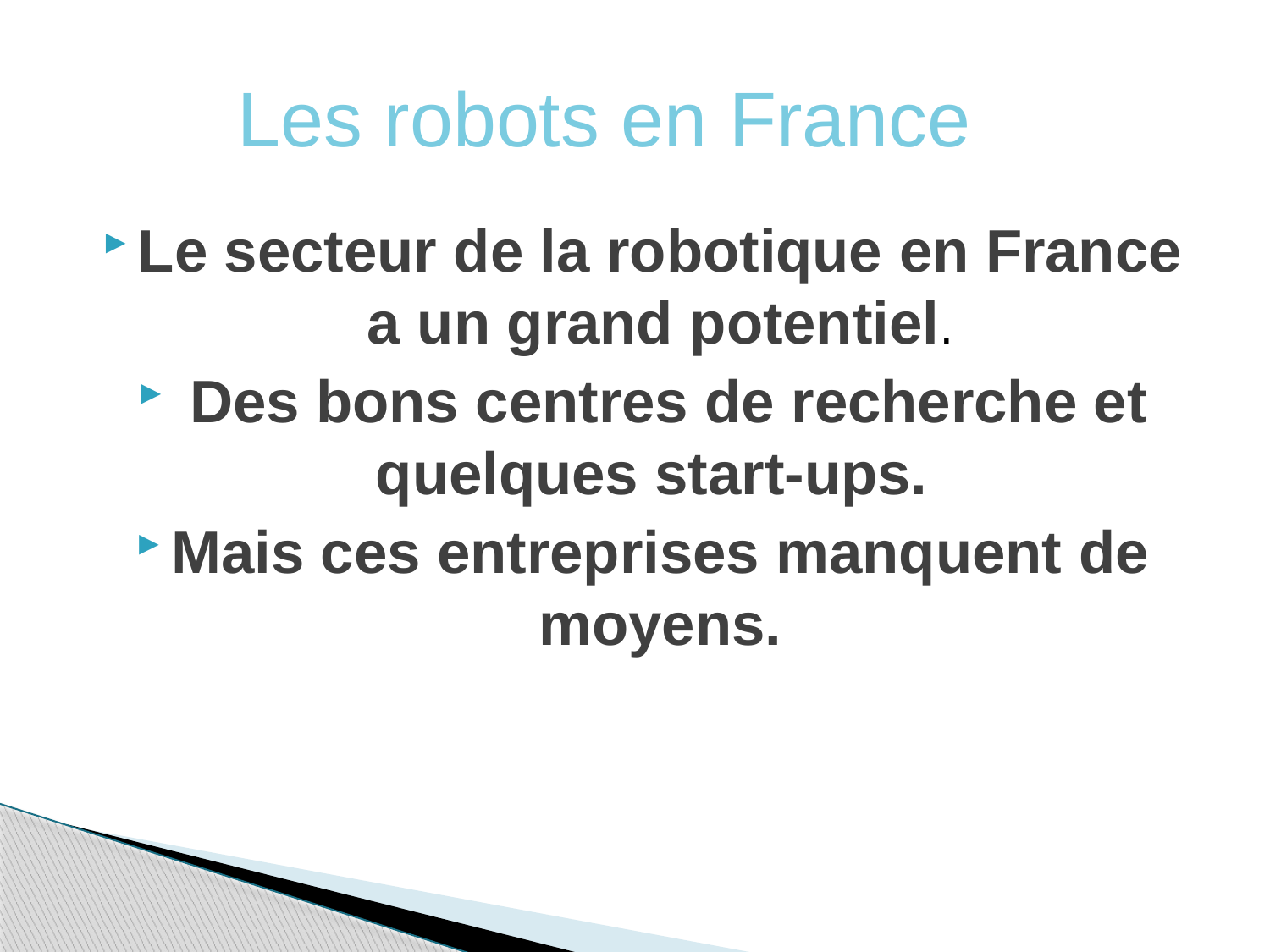

# Les robots en France
Le secteur de la robotique en France a un grand potentiel.
 Des bons centres de recherche et quelques start-ups.
Mais ces entreprises manquent de moyens.